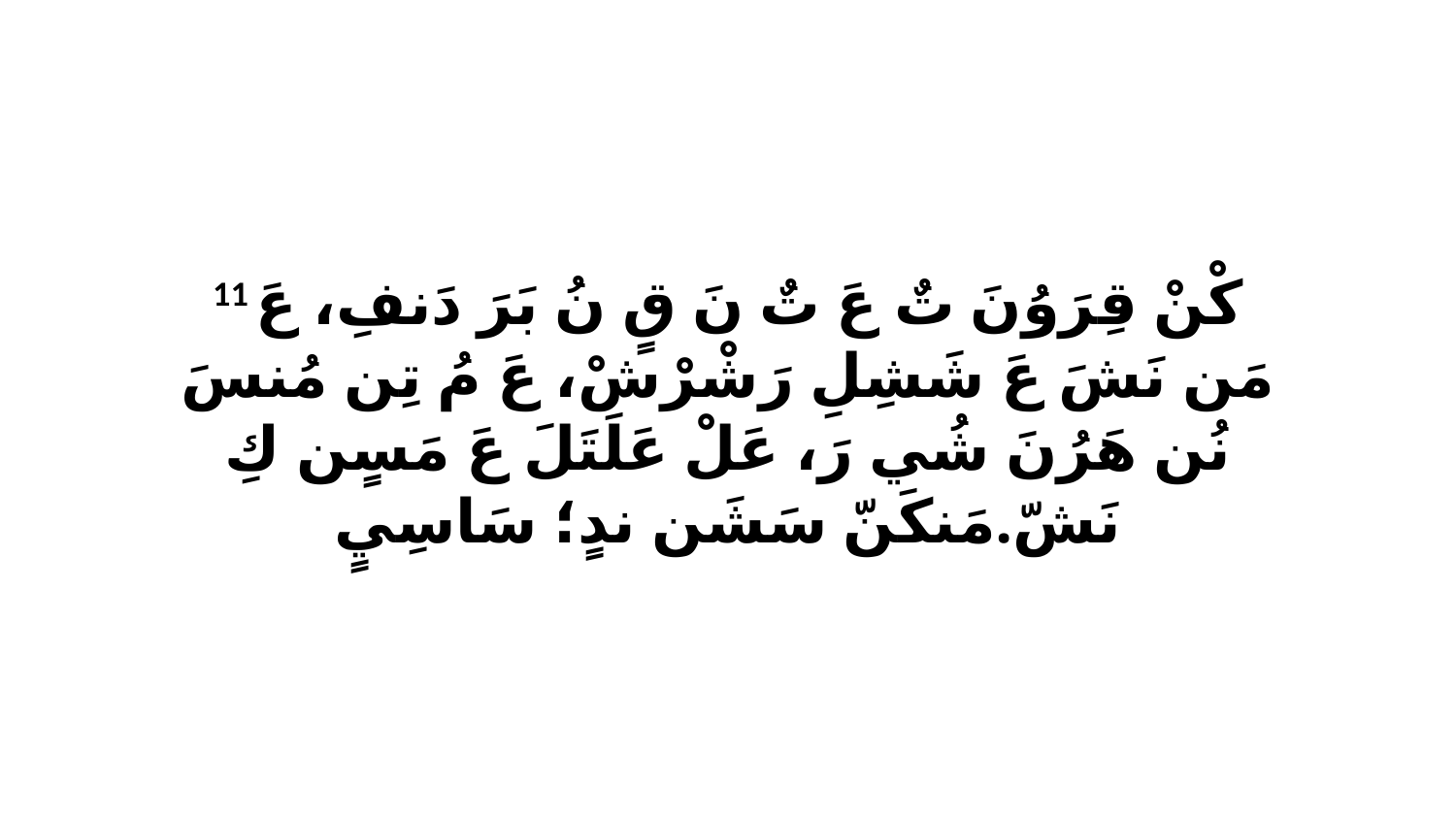

11 كْنْ قِرَوُنَ تٌ عَ تٌ نَ قٍ نُ بَرَ دَنفِ، عَ مَن نَشَ عَ شَشِلِ رَشْرْشْ، عَ مُ تِن مُنسَ نُن هَرُنَ شُي رَ، عَلْ عَلَتَلَ عَ مَسٍن كِ نَشّ.مَنكَنّ سَشَن ندٍ؛ سَاسِيٍ